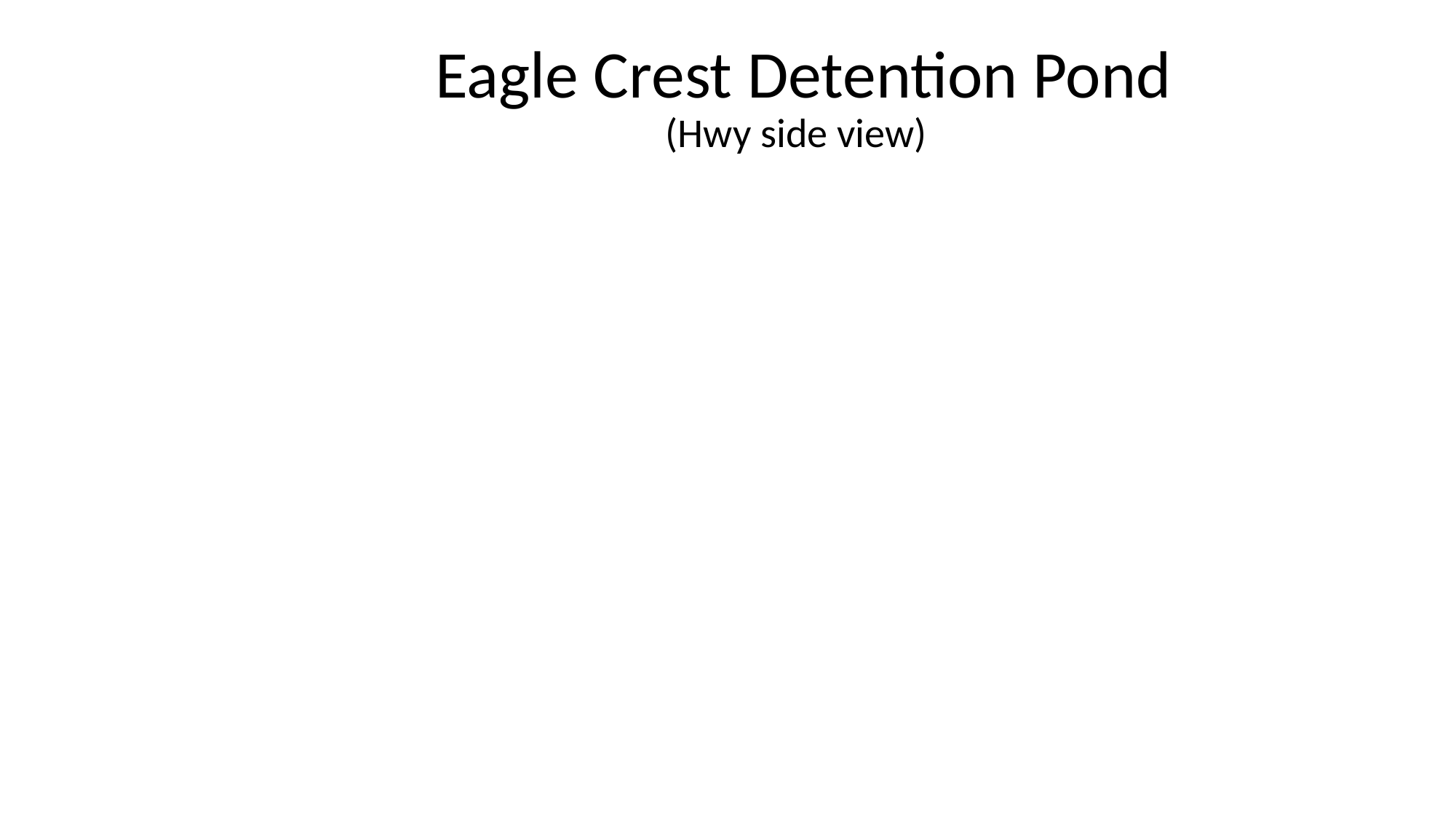

# Eagle Crest Detention Pond (Hwy side view)